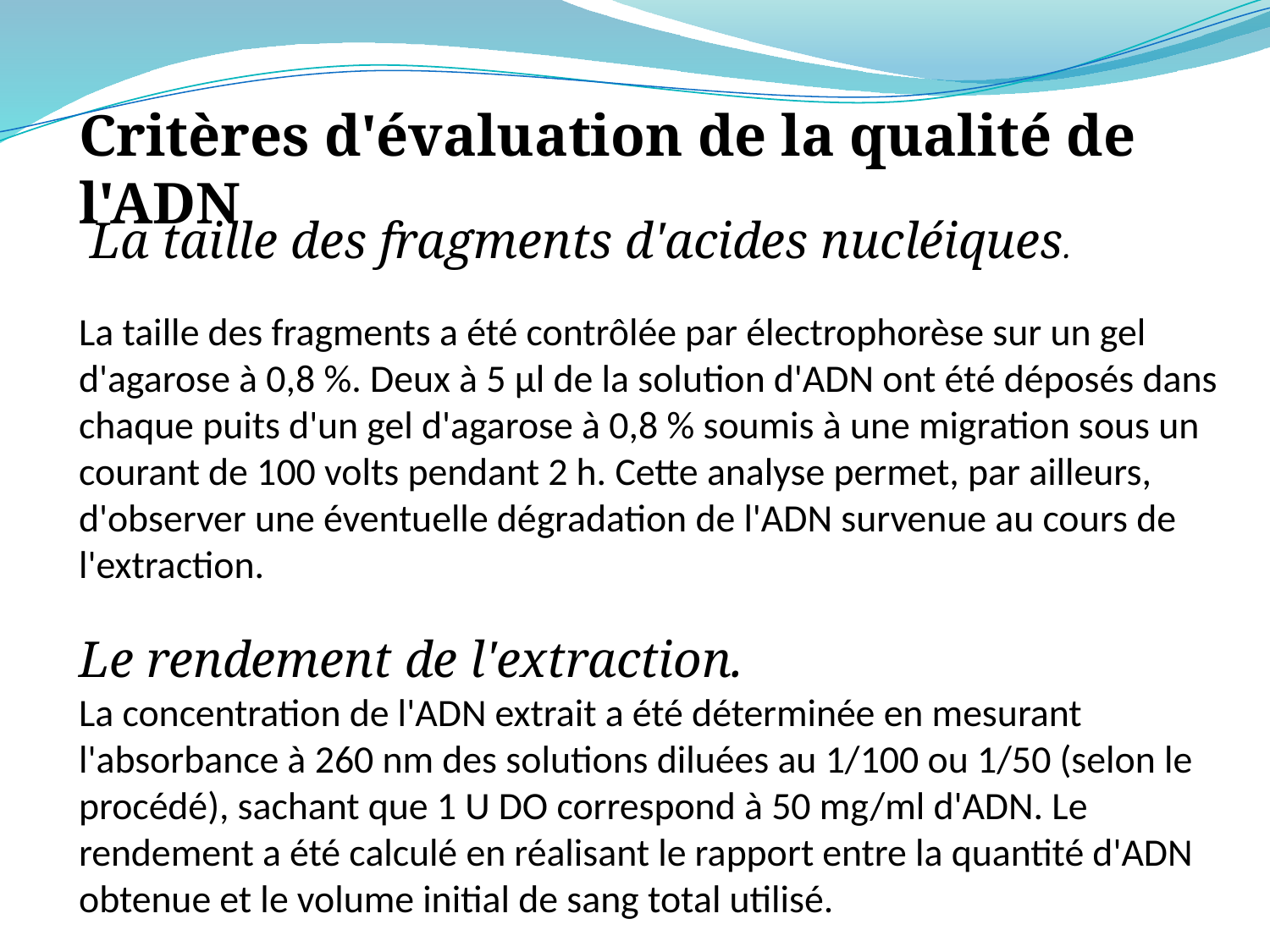

Critères d'évaluation de la qualité de l'ADN
­ La taille des fragments d'acides nucléiques.

La taille des fragments a été contrôlée par électrophorèse sur un gel d'agarose à 0,8 %. Deux à 5 µl de la solution d'ADN ont été déposés dans chaque puits d'un gel d'agarose à 0,8 % soumis à une migration sous un courant de 100 volts pendant 2 h. Cette analyse permet, par ailleurs, d'observer une éventuelle dégradation de l'ADN survenue au cours de l'extraction.
­
Le rendement de l'extraction.
La concentration de l'ADN extrait a été déterminée en mesurant l'absorbance à 260 nm des solutions diluées au 1/100 ou 1/50 (selon le procédé), sachant que 1 U DO correspond à 50 mg/ml d'ADN. Le rendement a été calculé en réalisant le rapport entre la quantité d'ADN obtenue et le volume initial de sang total utilisé.